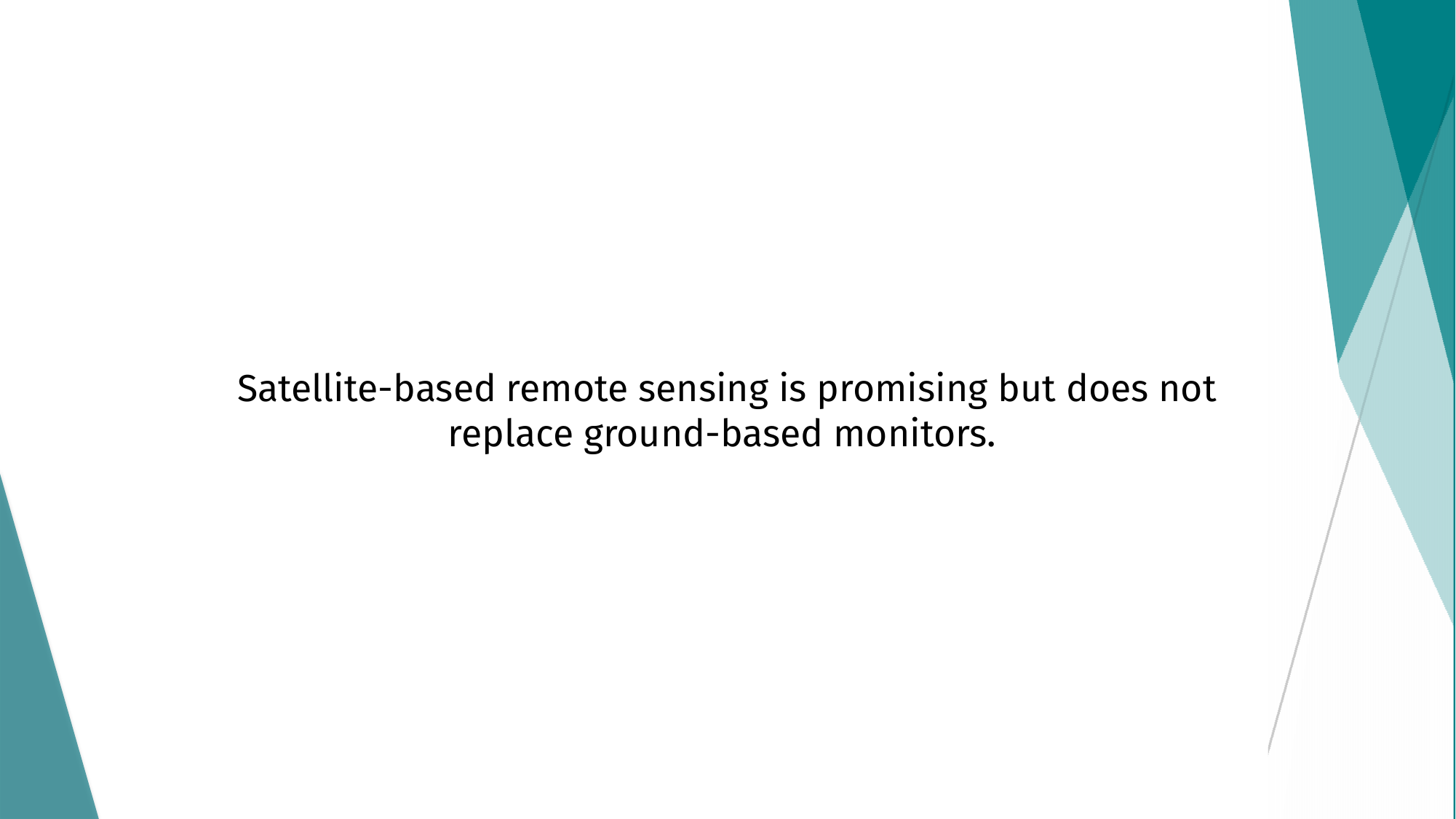

Satellite-based remote sensing is promising but does not replace ground-based monitors.